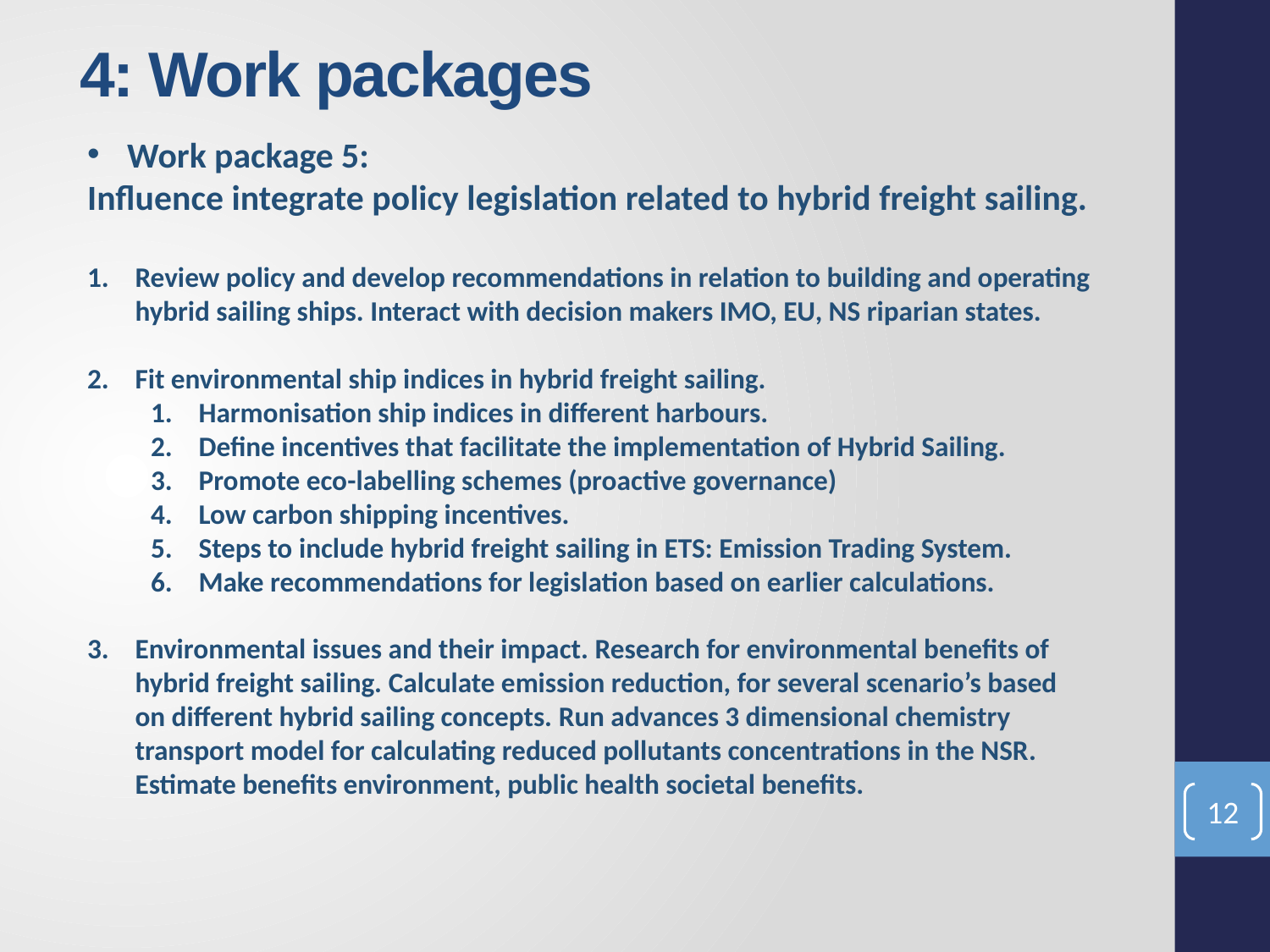

# 4: Work packages
Work package 5:
Influence integrate policy legislation related to hybrid freight sailing.

Review policy and develop recommendations in relation to building and operating hybrid sailing ships. Interact with decision makers IMO, EU, NS riparian states.

Fit environmental ship indices in hybrid freight sailing.
Harmonisation ship indices in different harbours.
Define incentives that facilitate the implementation of Hybrid Sailing.
Promote eco-labelling schemes (proactive governance)
Low carbon shipping incentives.
Steps to include hybrid freight sailing in ETS: Emission Trading System.
Make recommendations for legislation based on earlier calculations.

Environmental issues and their impact. Research for environmental benefits of hybrid freight sailing. Calculate emission reduction, for several scenario’s based on different hybrid sailing concepts. Run advances 3 dimensional chemistry transport model for calculating reduced pollutants concentrations in the NSR. Estimate benefits environment, public health societal benefits.

12